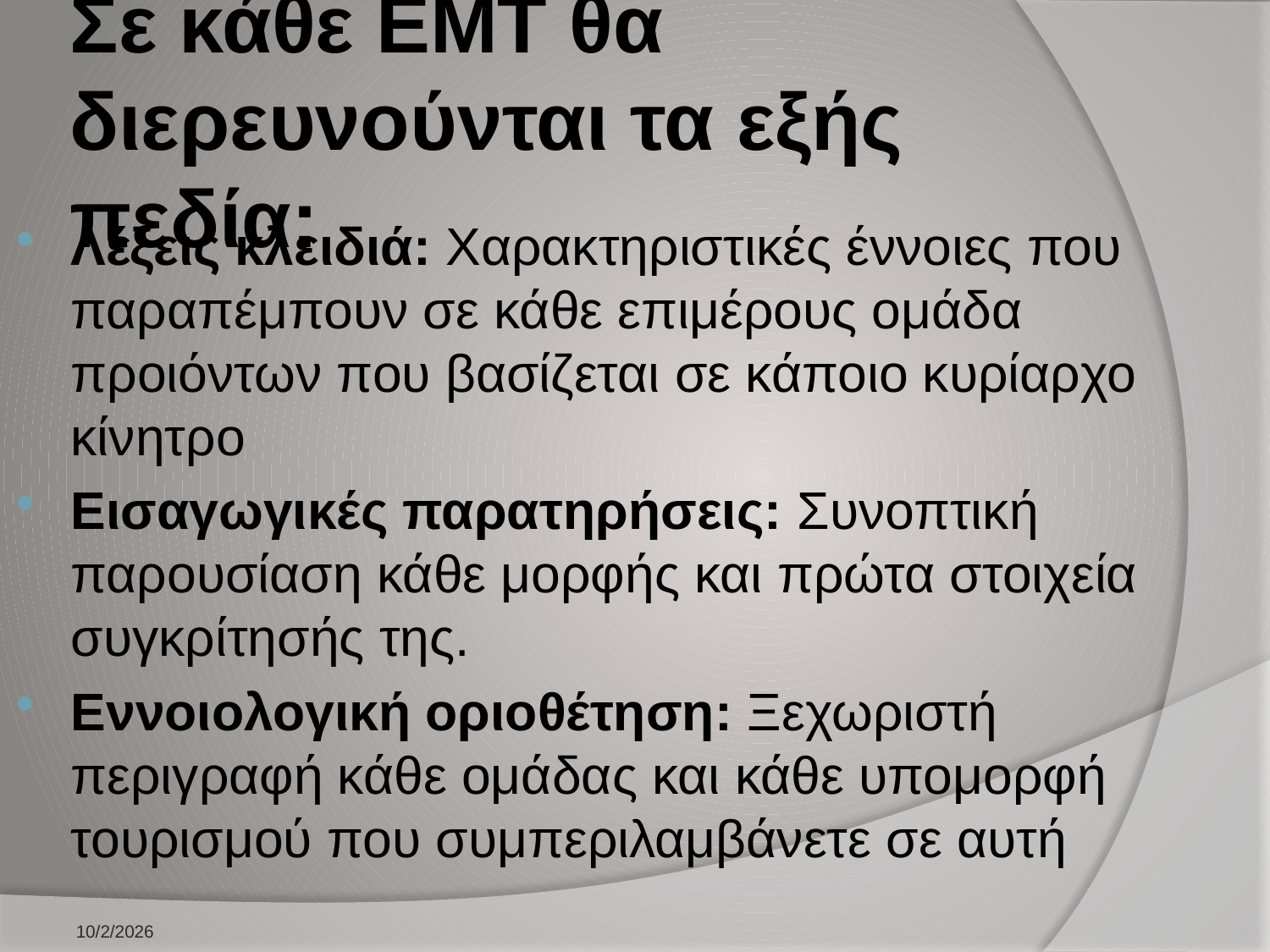

# Σε κάθε ΕΜΤ θα διερευνούνται τα εξής πεδία:
Λέξεις κλειδιά: Χαρακτηριστικές έννοιες που παραπέμπουν σε κάθε επιμέρους ομάδα προιόντων που βασίζεται σε κάποιο κυρίαρχο κίνητρο
Εισαγωγικές παρατηρήσεις: Συνοπτική παρουσίαση κάθε μορφής και πρώτα στοιχεία συγκρίτησής της.
Εννοιολογική οριοθέτηση: Ξεχωριστή περιγραφή κάθε ομάδας και κάθε υπομορφή τουρισμού που συμπεριλαμβάνετε σε αυτή
10/2/2026